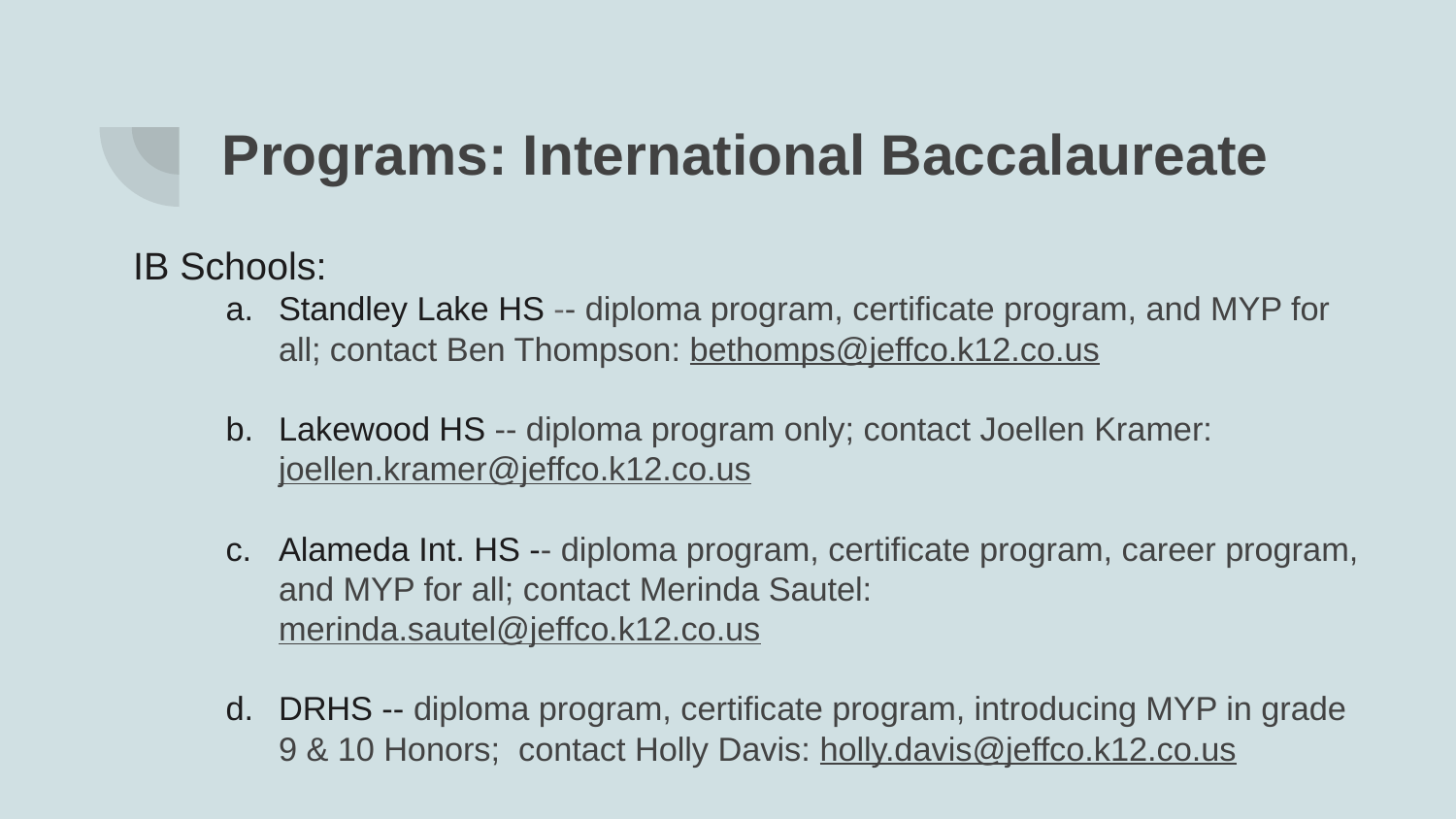

# Programs: International Baccalaureate
IB Schools:
Standley Lake HS -- diploma program, certificate program, and MYP for all; contact Ben Thompson: bethomps@jeffco.k12.co.us

Lakewood HS -- diploma program only; contact Joellen Kramer: joellen.kramer@jeffco.k12.co.us

Alameda Int. HS -- diploma program, certificate program, career program, and MYP for all; contact Merinda Sautel: merinda.sautel@jeffco.k12.co.us

DRHS -- diploma program, certificate program, introducing MYP in grade 9 & 10 Honors;  contact Holly Davis: holly.davis@jeffco.k12.co.us